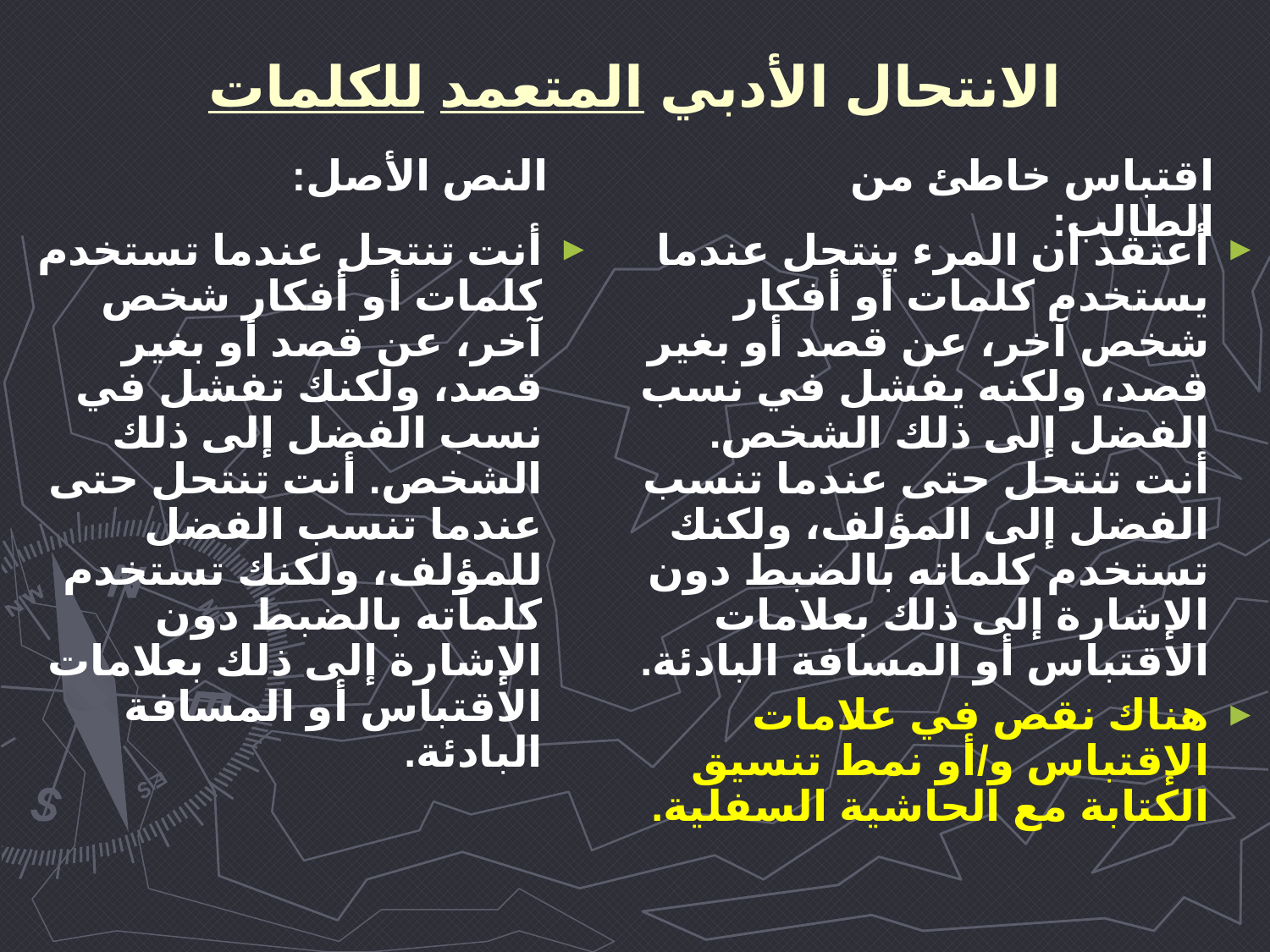

# الانتحال الأدبي المتعمد للكلمات
النص الأصل:
اقتباس خاطئ من الطالب:
أنت تنتحل عندما تستخدم كلمات أو أفكار شخص آخر، عن قصد أو بغير قصد، ولكنك تفشل في نسب الفضل إلى ذلك الشخص. أنت تنتحل حتى عندما تنسب الفضل للمؤلف، ولكنك تستخدم كلماته بالضبط دون الإشارة إلى ذلك بعلامات الاقتباس أو المسافة البادئة.
أعتقد أن المرء ينتحل عندما يستخدم كلمات أو أفكار شخص آخر، عن قصد أو بغير قصد، ولكنه يفشل في نسب الفضل إلى ذلك الشخص. أنت تنتحل حتى عندما تنسب الفضل إلى المؤلف، ولكنك تستخدم كلماته بالضبط دون الإشارة إلى ذلك بعلامات الاقتباس أو المسافة البادئة.
هناك نقص في علامات الإقتباس و/أو نمط تنسيق الكتابة مع الحاشية السفلية.